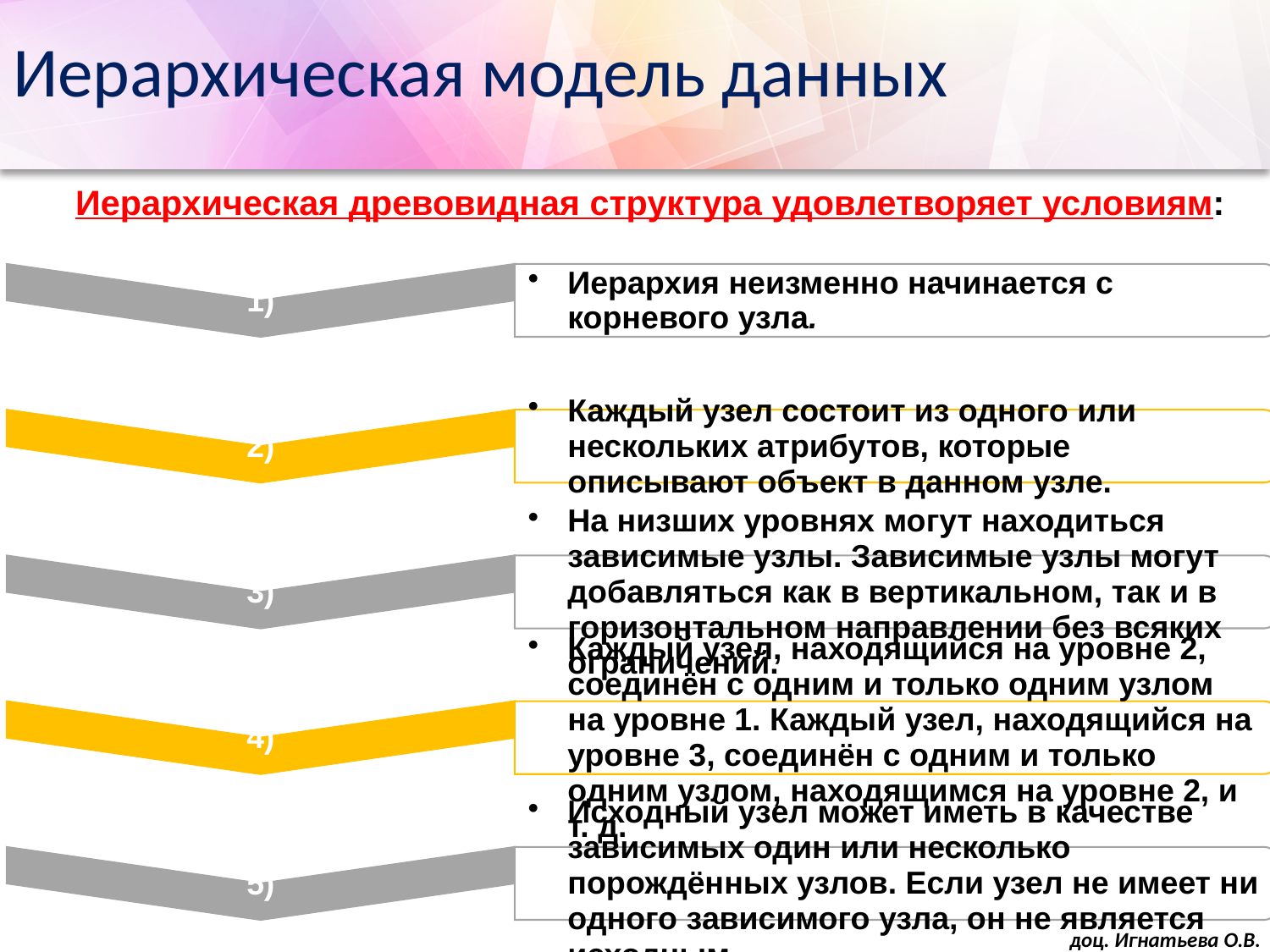

# Иерархическая модель данных
Иерархическая древовидная структура удовлетворяет условиям:
1)
2)
3)
4)
5)
Иерархия неизменно начинается с корневого узла.
Каждый узел состоит из одного или нескольких атрибутов, которые описывают объект в данном узле.
доц. Игнатьева О.В.